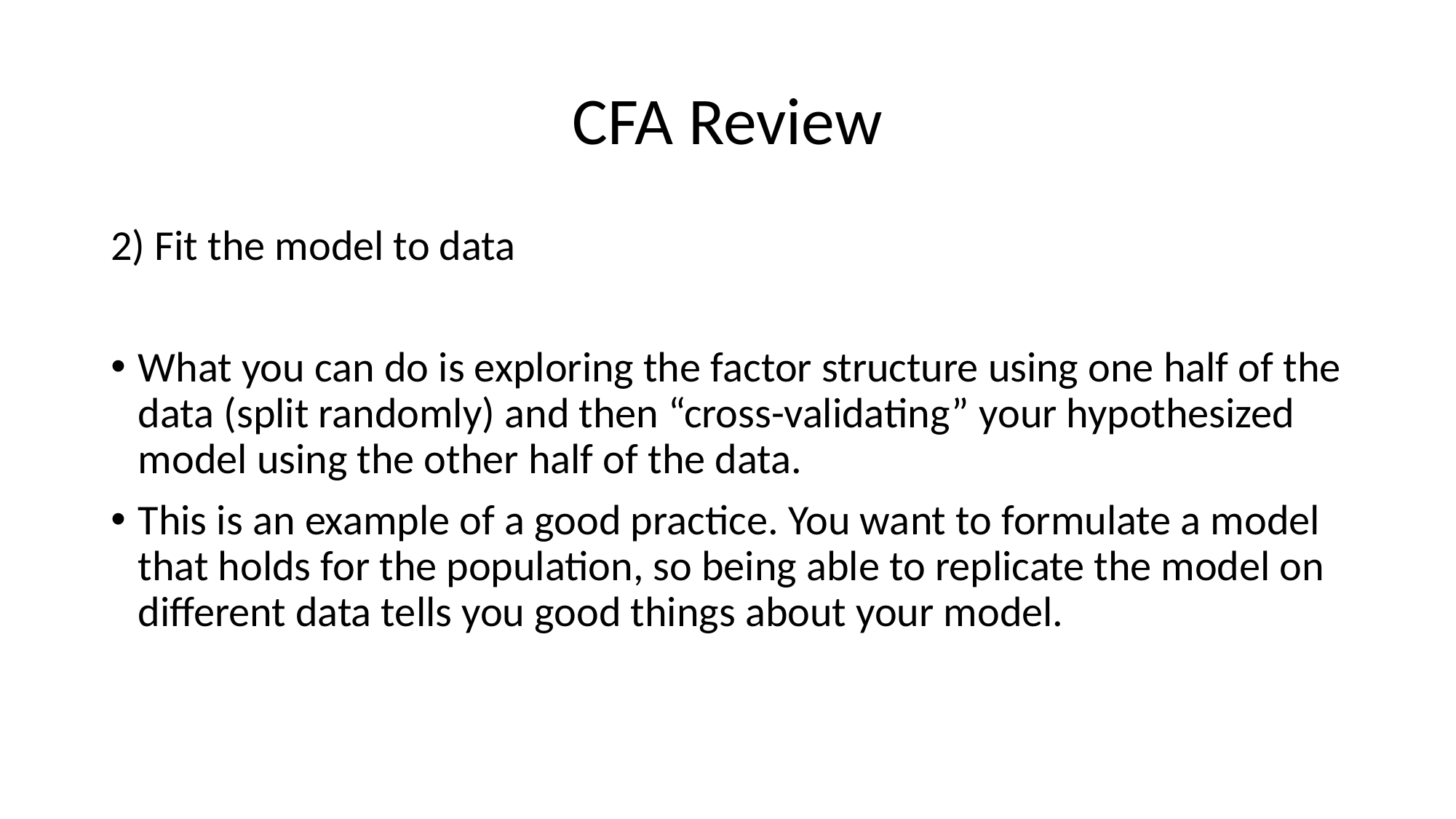

# CFA Review
2) Fit the model to data

What you can do is exploring the factor structure using one half of the data (split randomly) and then “cross-validating” your hypothesized model using the other half of the data.
This is an example of a good practice. You want to formulate a model that holds for the population, so being able to replicate the model on different data tells you good things about your model.